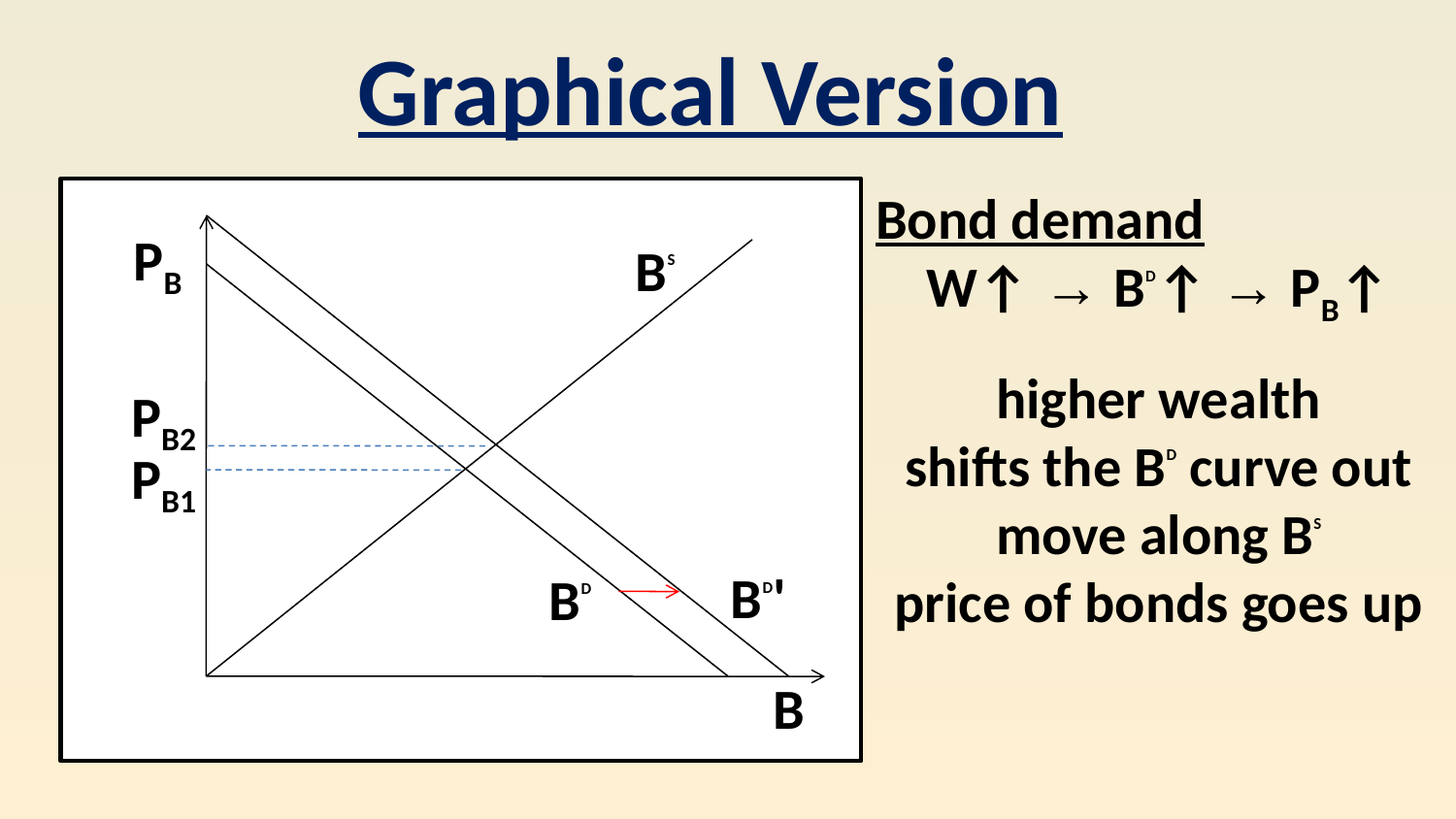

Graphical Version
Bond demand
W↑ → BD↑ → PB↑

higher wealth
shifts the BD curve out
move along BS
price of bonds goes up

PB
BS
PB2
PB1
BD'
BD
B